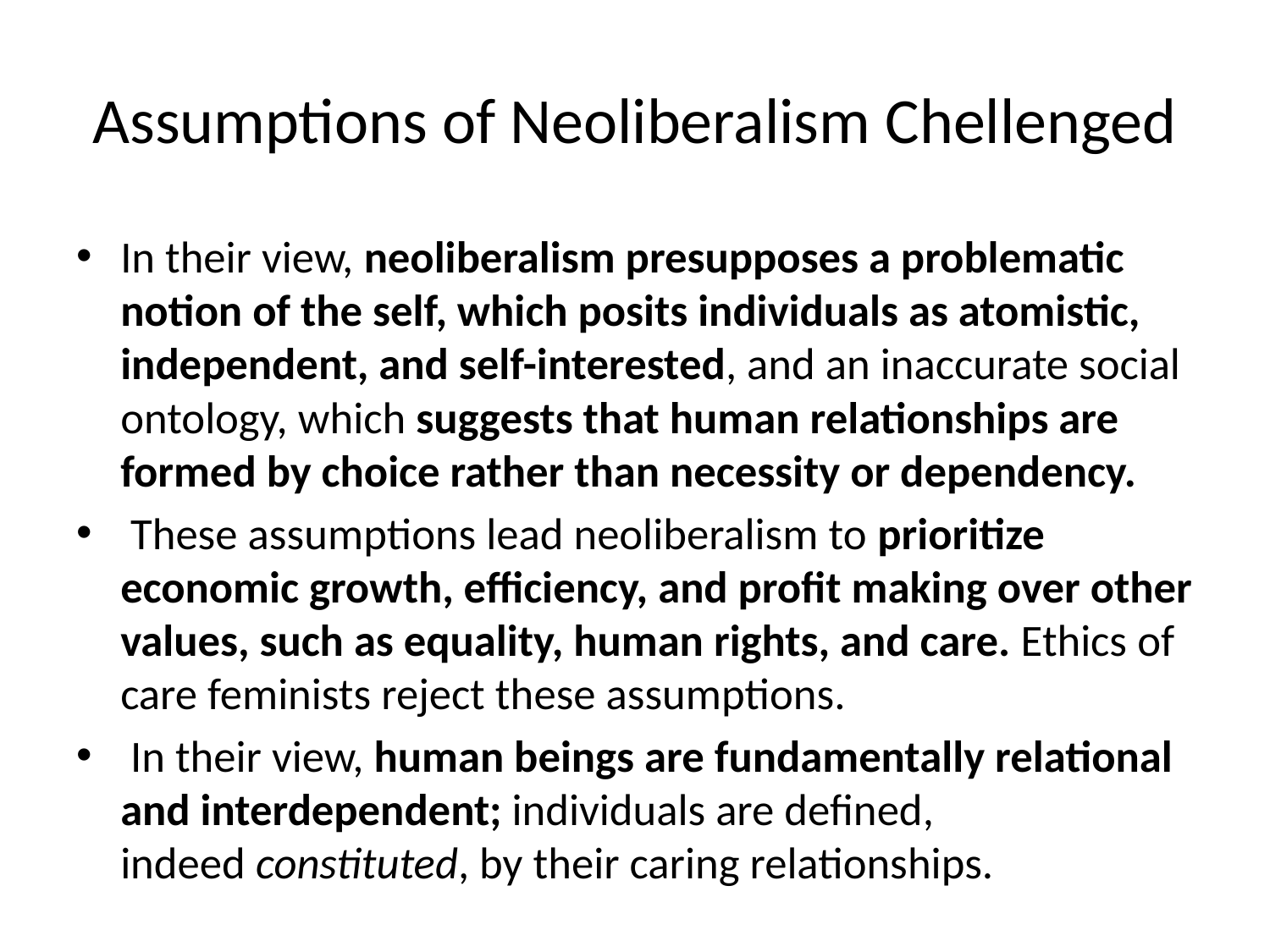

# Assumptions of Neoliberalism Chellenged
In their view, neoliberalism presupposes a problematic notion of the self, which posits individuals as atomistic, independent, and self-interested, and an inaccurate social ontology, which suggests that human relationships are formed by choice rather than necessity or dependency.
 These assumptions lead neoliberalism to prioritize economic growth, efficiency, and profit making over other values, such as equality, human rights, and care. Ethics of care feminists reject these assumptions.
 In their view, human beings are fundamentally relational and interdependent; individuals are defined, indeed constituted, by their caring relationships.